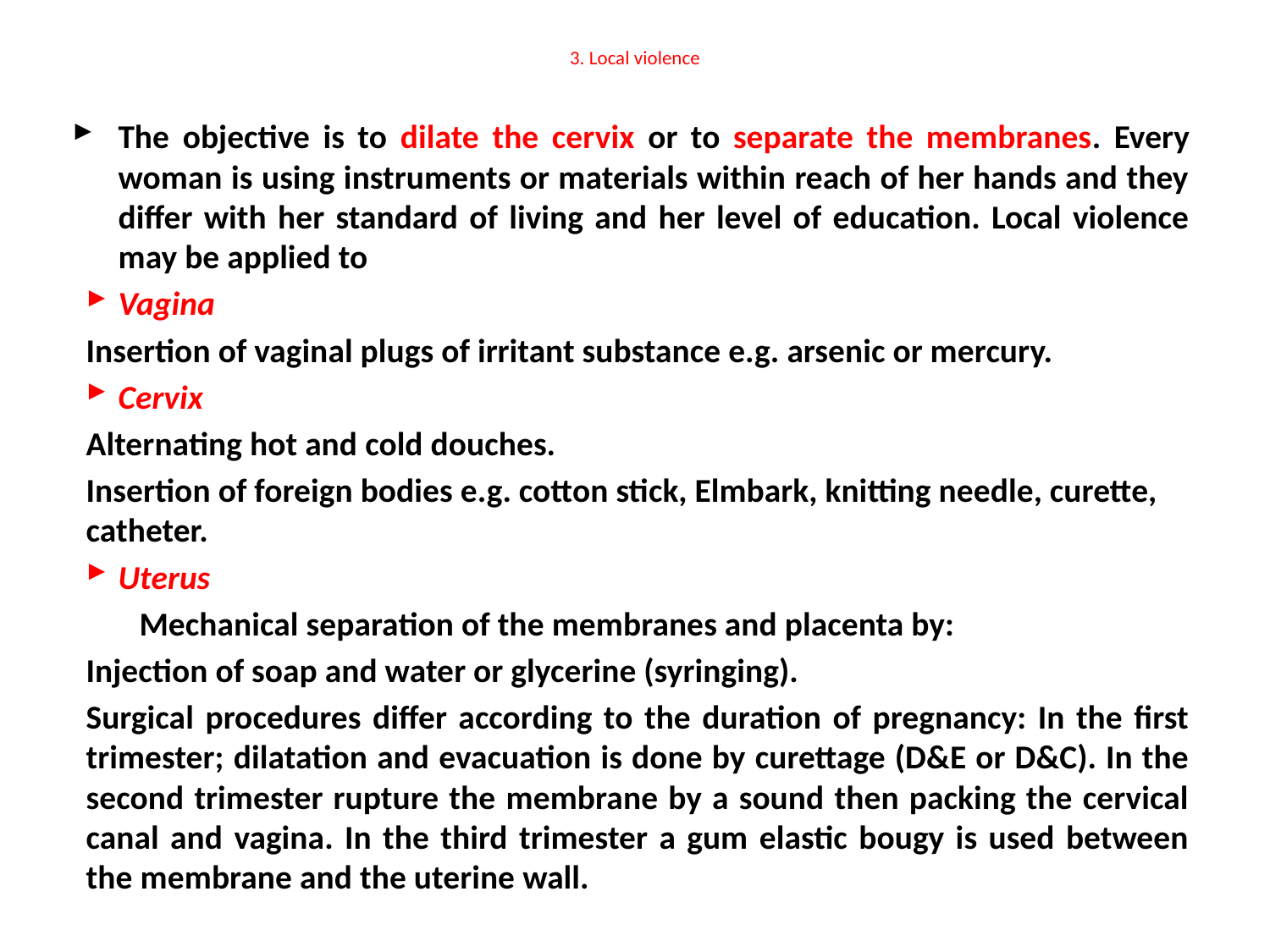

# 3. Local violence
The objective is to dilate the cervix or to separate the membranes. Every woman is using instruments or materials within reach of her hands and they differ with her standard of living and her level of education. Local violence may be applied to
Vagina
Insertion of vaginal plugs of irritant substance e.g. arsenic or mercury.
Cervix
Alternating hot and cold douches.
Insertion of foreign bodies e.g. cotton stick, Elmbark, knitting needle, curette, catheter.
Uterus
       Mechanical separation of the membranes and placenta by:
Injection of soap and water or glycerine (syringing).
Surgical procedures differ according to the duration of pregnancy: In the first trimester; dilatation and evacuation is done by curettage (D&E or D&C). In the second trimester rupture the membrane by a sound then packing the cervical canal and vagina. In the third trimester a gum elastic bougy is used between the membrane and the uterine wall.